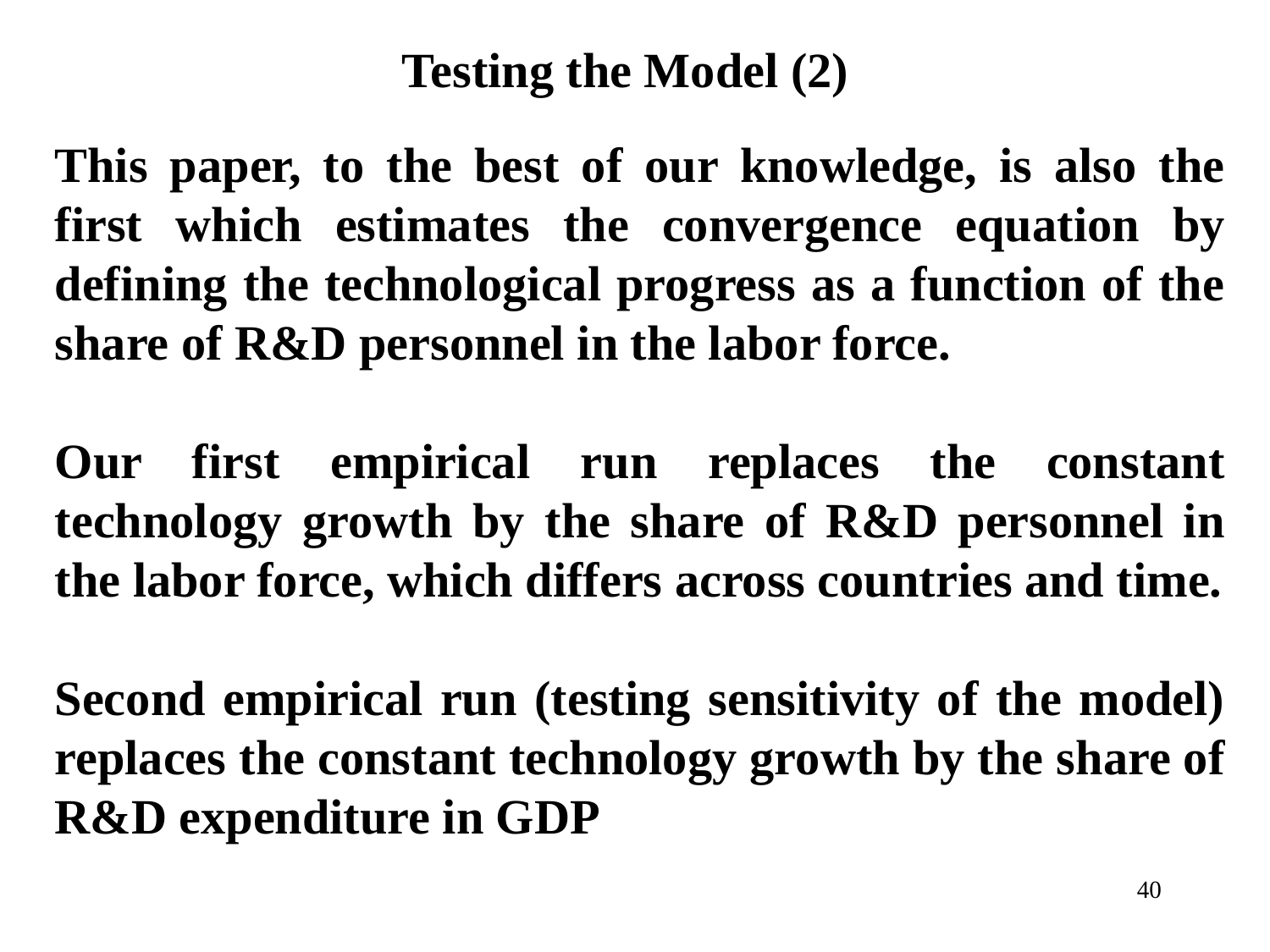

Testing the Model (2)
This paper, to the best of our knowledge, is also the first which estimates the convergence equation by defining the technological progress as a function of the share of R&D personnel in the labor force.

Our first empirical run replaces the constant technology growth by the share of R&D personnel in the labor force, which differs across countries and time.

Second empirical run (testing sensitivity of the model) replaces the constant technology growth by the share of R&D expenditure in GDP
40